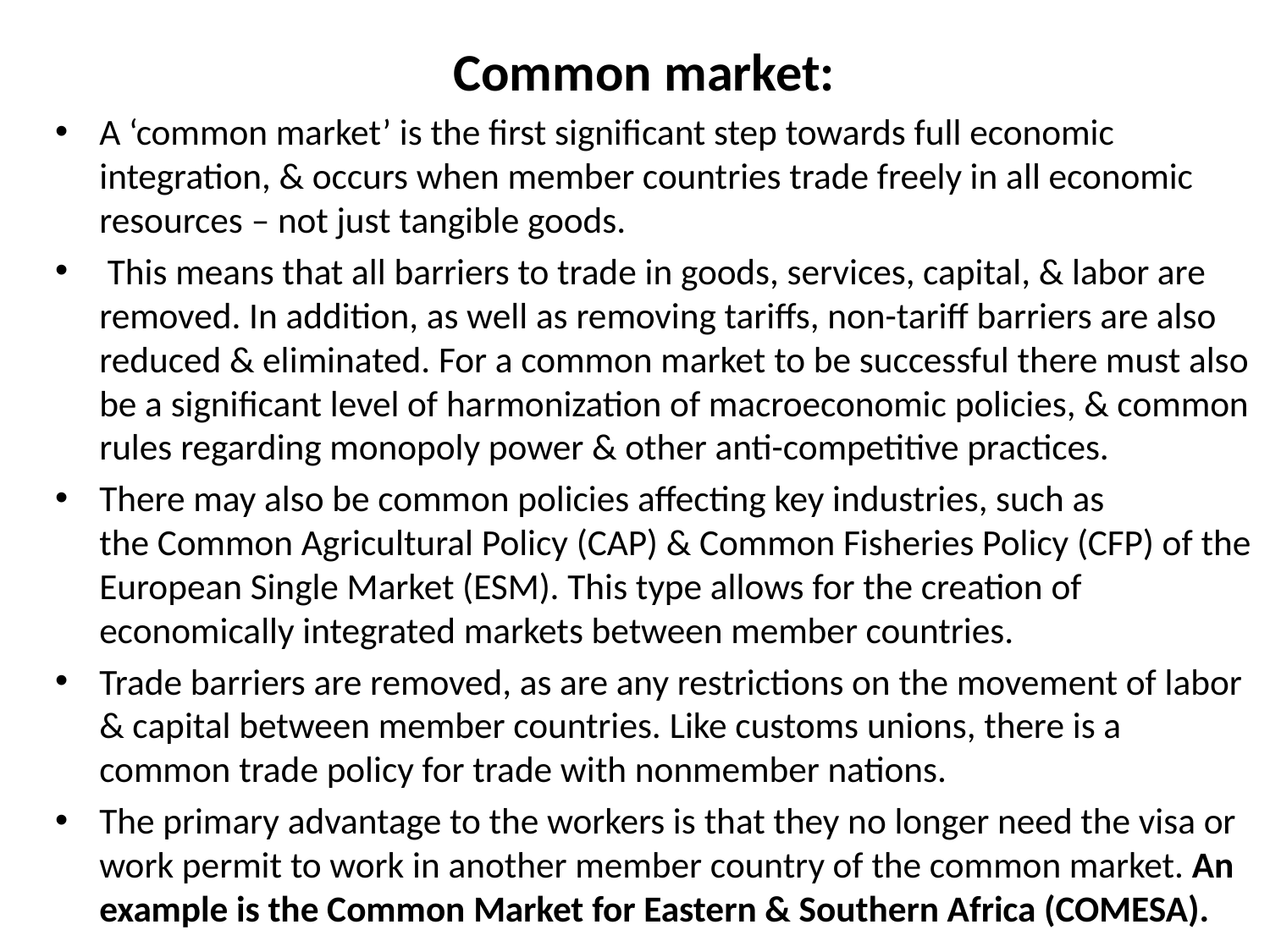

Common market:
A ‘common market’ is the first significant step towards full economic integration, & occurs when member countries trade freely in all economic resources – not just tangible goods.
 This means that all barriers to trade in goods, services, capital, & labor are removed. In addition, as well as removing tariffs, non-tariff barriers are also reduced & eliminated. For a common market to be successful there must also be a significant level of harmonization of macroeconomic policies, & common rules regarding monopoly power & other anti-competitive practices.
There may also be common policies affecting key industries, such as the Common Agricultural Policy (CAP) & Common Fisheries Policy (CFP) of the European Single Market (ESM). This type allows for the creation of economically integrated markets between member countries.
Trade barriers are removed, as are any restrictions on the movement of labor & capital between member countries. Like customs unions, there is a common trade policy for trade with nonmember nations.
The primary advantage to the workers is that they no longer need the visa or work permit to work in another member country of the common market. An example is the Common Market for Eastern & Southern Africa (COMESA).